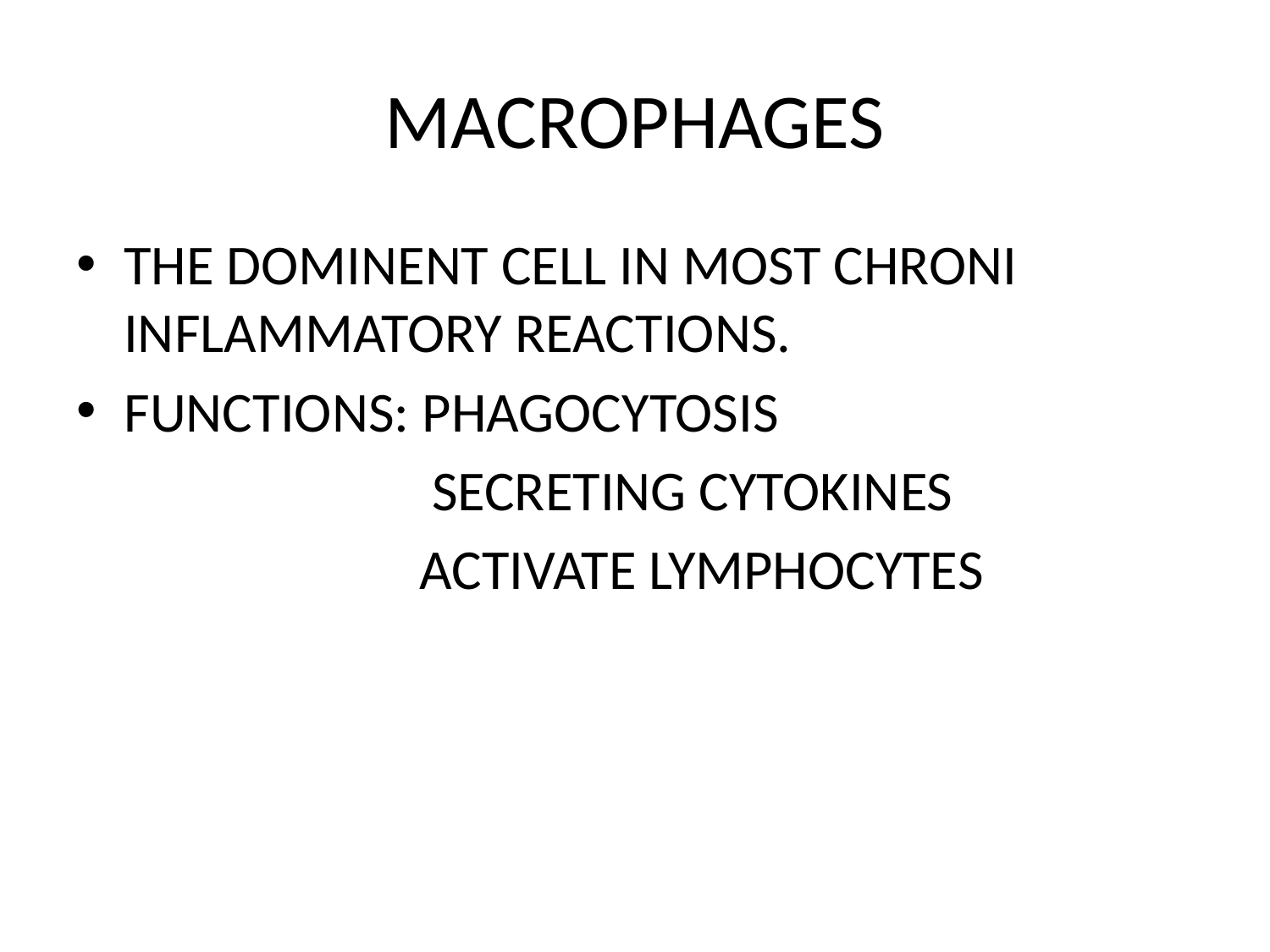

# MACROPHAGES
THE DOMINENT CELL IN MOST CHRONI INFLAMMATORY REACTIONS.
FUNCTIONS: PHAGOCYTOSIS
                            SECRETING CYTOKINES
                           ACTIVATE LYMPHOCYTES